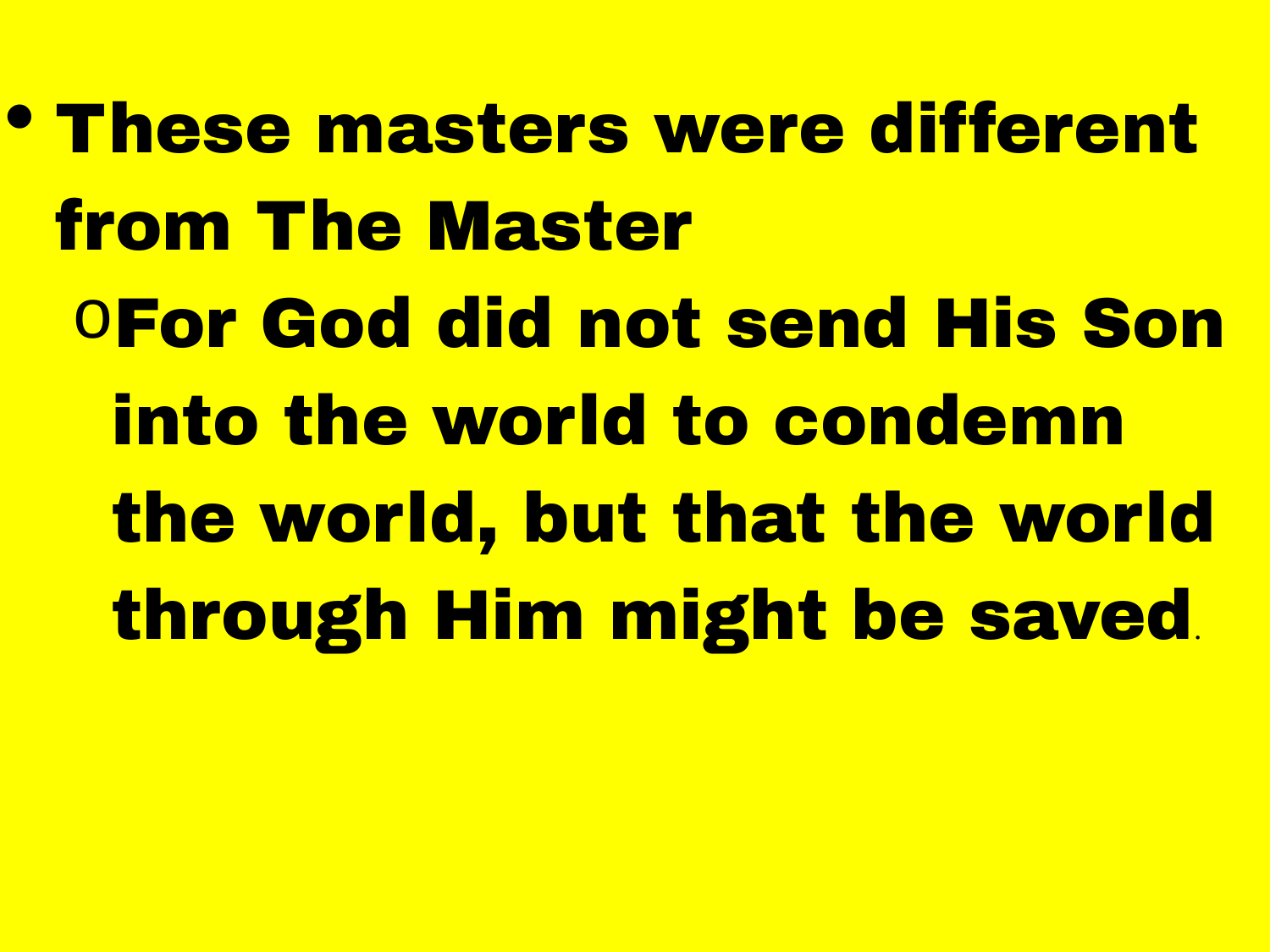

These masters were different from The Master
For God did not send His Son into the world to condemn the world, but that the world through Him might be saved.